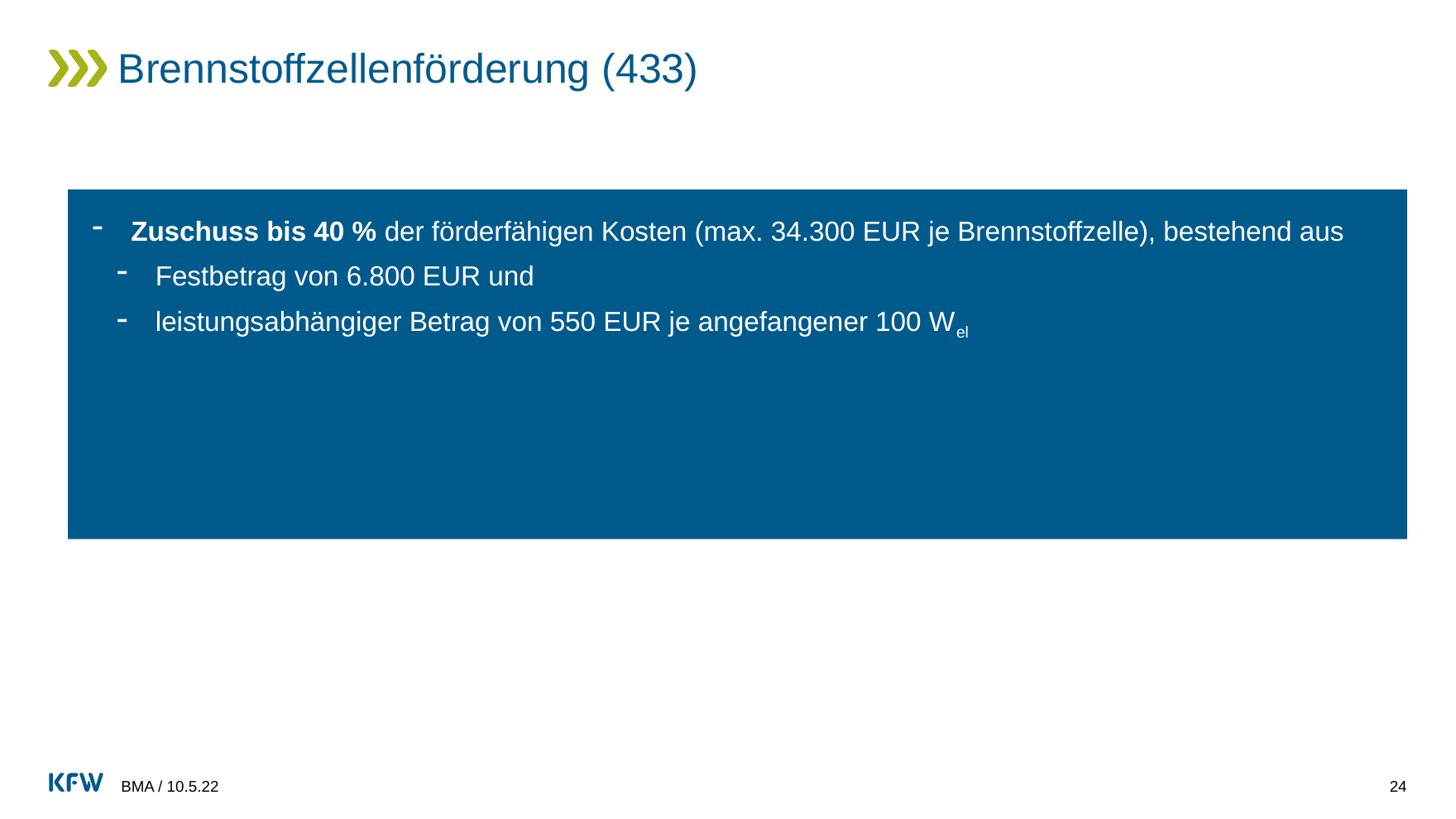

# Brennstoffzellenförderung (433)
Zuschuss bis 40 % der förderfähigen Kosten (max. 34.300 EUR je Brennstoffzelle), bestehend aus
Festbetrag von 6.800 EUR und
leistungsabhängiger Betrag von 550 EUR je angefangener 100 Wel

BMA / 10.5.22
24